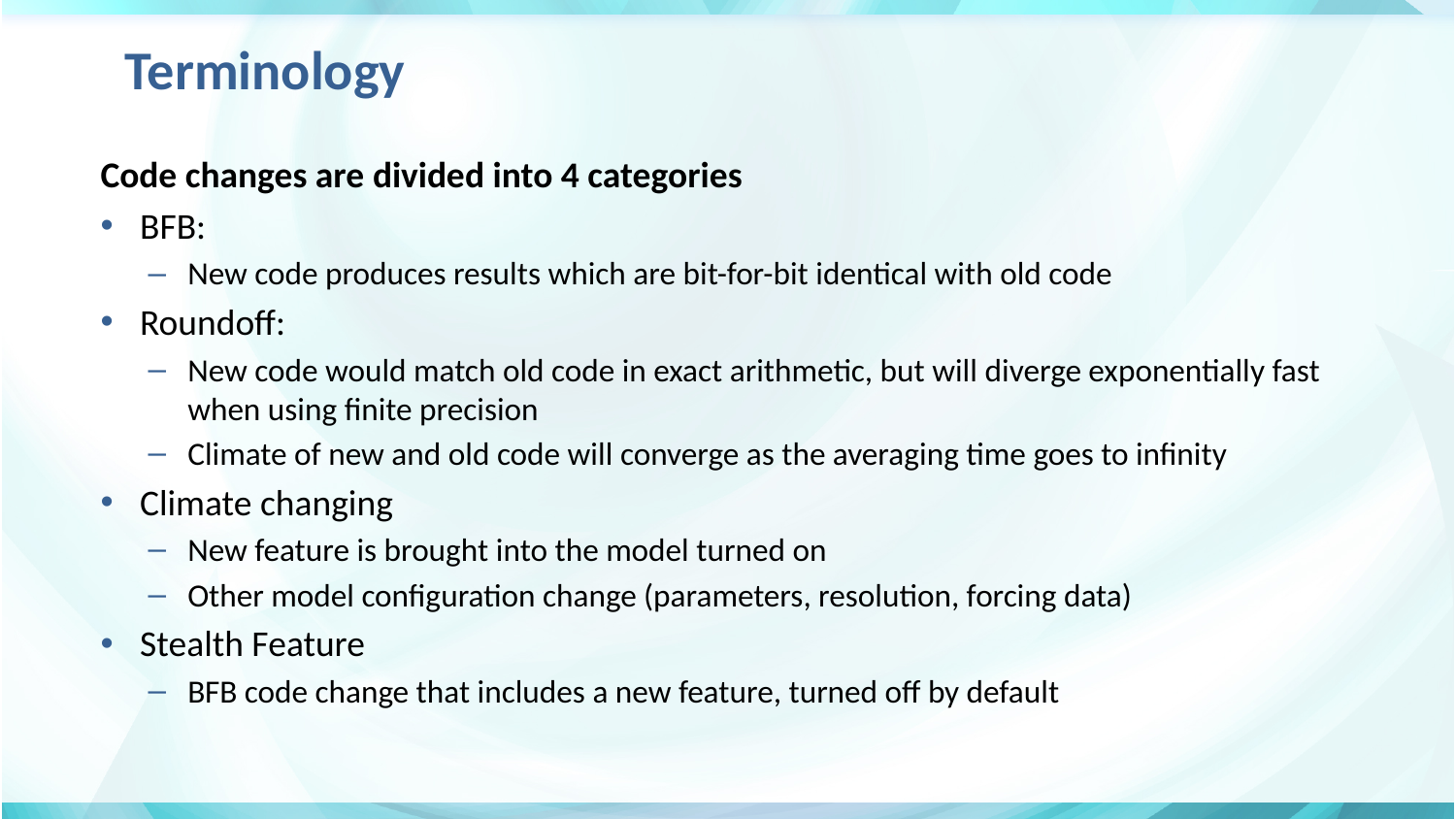

# Terminology
Code changes are divided into 4 categories
BFB:
New code produces results which are bit-for-bit identical with old code
Roundoff:
New code would match old code in exact arithmetic, but will diverge exponentially fast when using finite precision
Climate of new and old code will converge as the averaging time goes to infinity
Climate changing
New feature is brought into the model turned on
Other model configuration change (parameters, resolution, forcing data)
Stealth Feature
BFB code change that includes a new feature, turned off by default